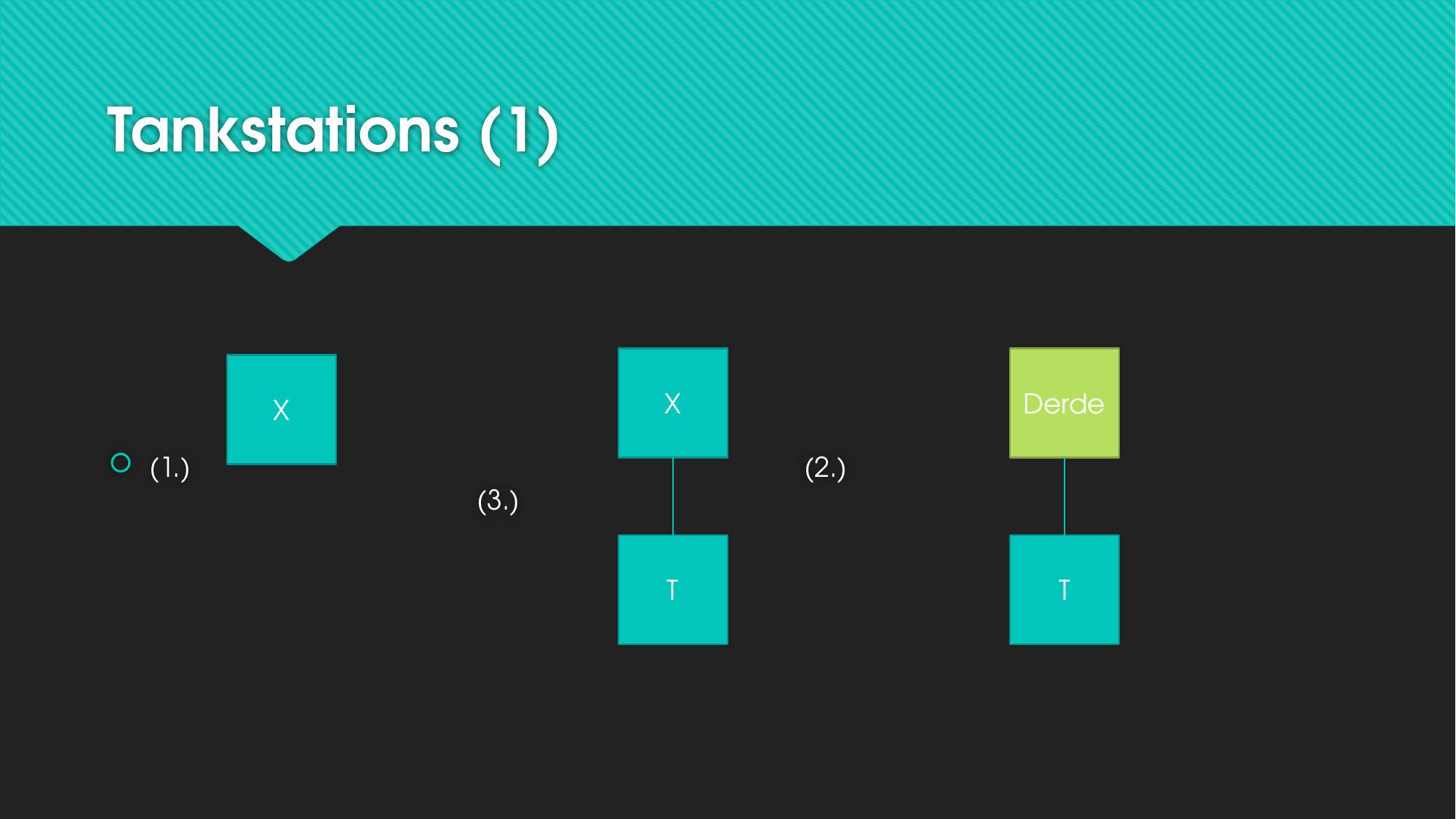

# Tankstations (1)
(1.)   						(2.)							(3.)
X
Derde
X
T
T